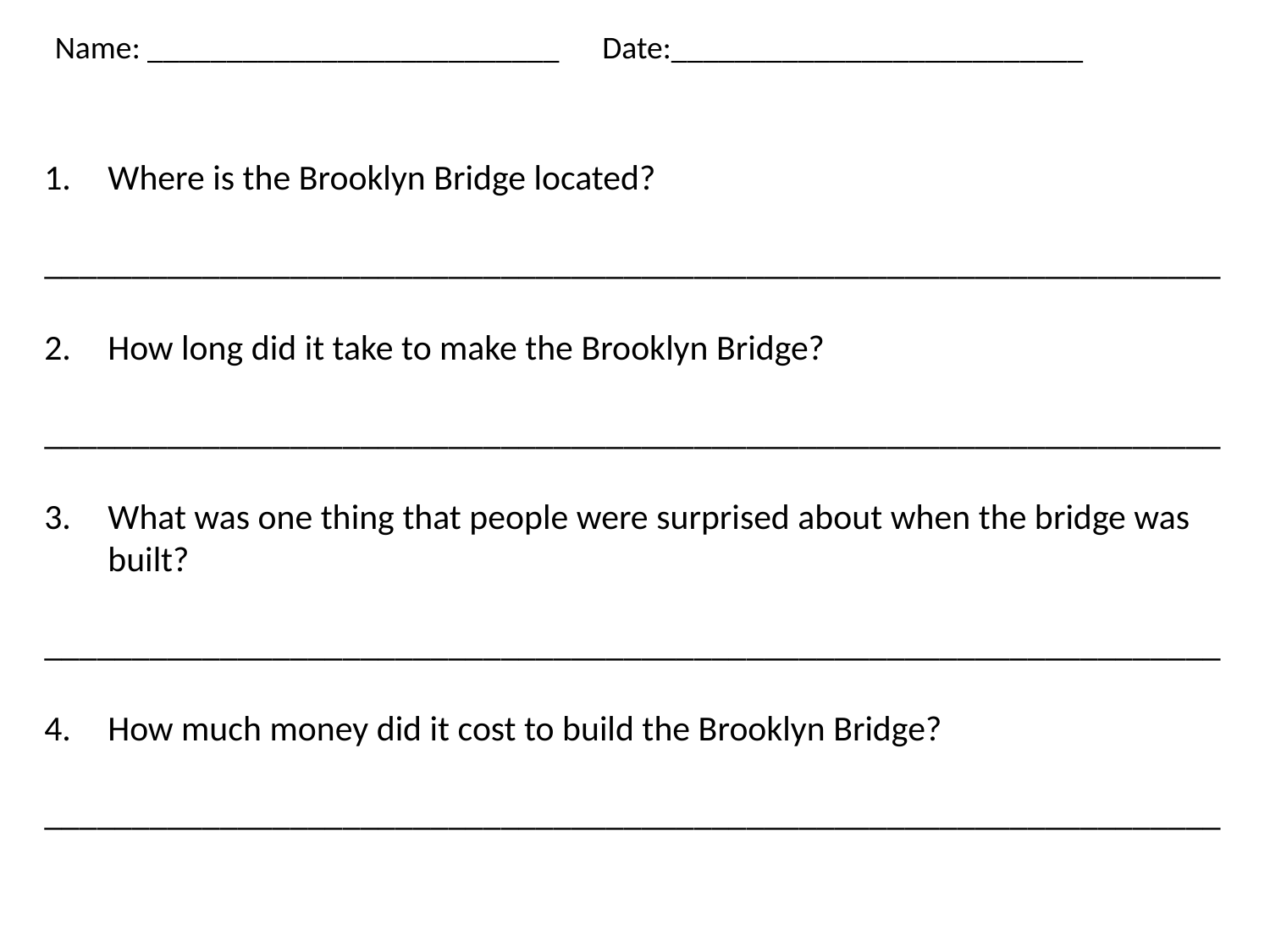

Name: __________________________      Date:__________________________
Where is the Brooklyn Bridge located?

___________________________________________________________________

How long did it take to make the Brooklyn Bridge?

___________________________________________________________________

What was one thing that people were surprised about when the bridge was built?

___________________________________________________________________

How much money did it cost to build the Brooklyn Bridge?

___________________________________________________________________